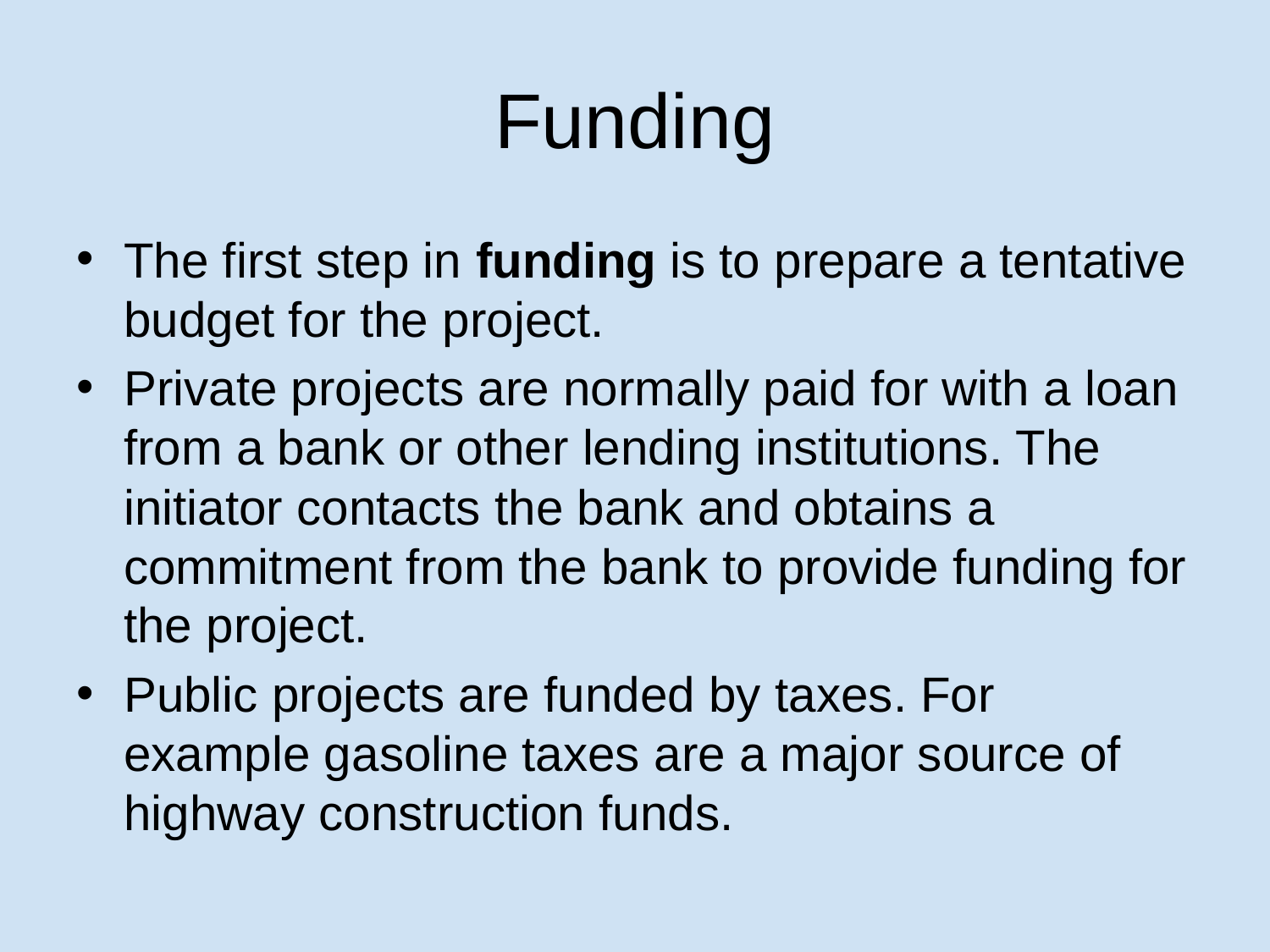

# Funding
The first step in funding is to prepare a tentative budget for the project.
Private projects are normally paid for with a loan from a bank or other lending institutions. The initiator contacts the bank and obtains a commitment from the bank to provide funding for the project.
Public projects are funded by taxes. For example gasoline taxes are a major source of highway construction funds.